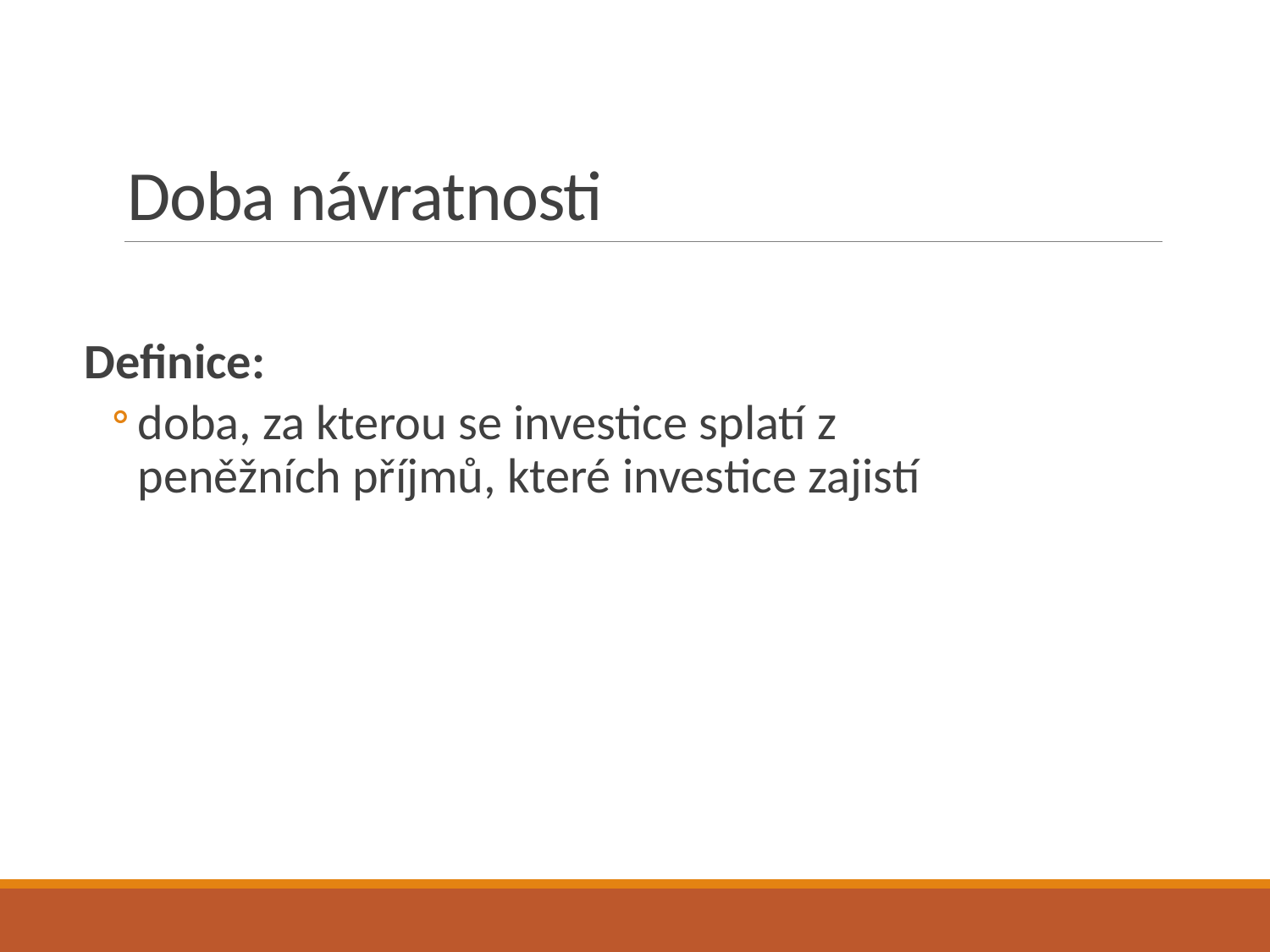

# Doba návratnosti

Definice:
doba, za kterou se investice splatí z peněžních příjmů, které investice zajistí